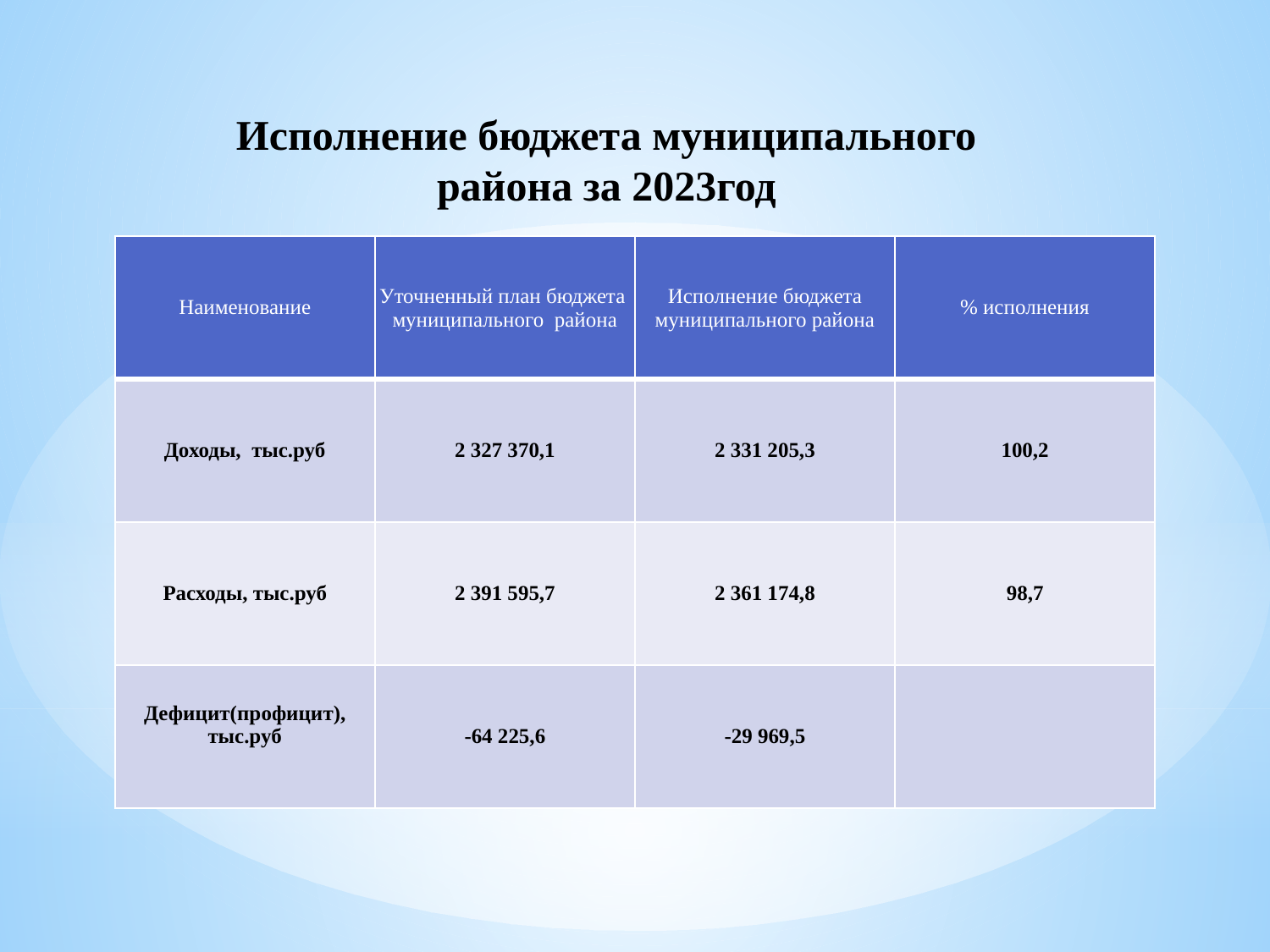

Исполнение бюджета муниципального района за 2023год

| Наименование | Уточненный план бюджета муниципального района | Исполнение бюджета муниципального района | % исполнения |
| --- | --- | --- | --- |
| Доходы, тыс.руб | 2 327 370,1 | 2 331 205,3 | 100,2 |
| Расходы, тыс.руб | 2 391 595,7 | 2 361 174,8 | 98,7 |
| Дефицит(профицит), тыс.руб | -64 225,6 | -29 969,5 |  |